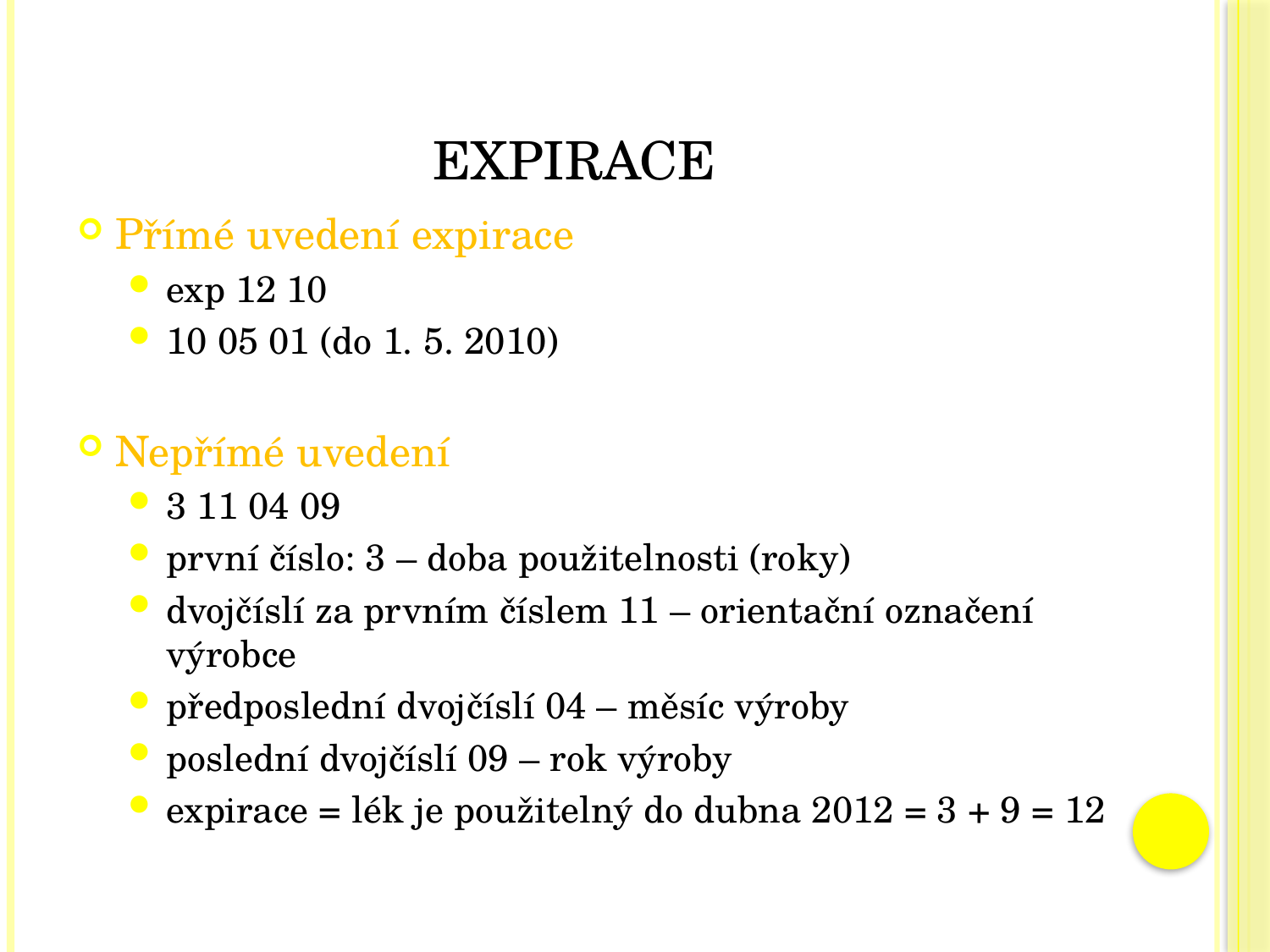

# Expirace
Přímé uvedení expirace
exp 12 10
10 05 01 (do 1. 5. 2010)

Nepřímé uvedení
3 11 04 09
první číslo: 3 – doba použitelnosti (roky)
dvojčíslí za prvním číslem 11 – orientační označení výrobce
předposlední dvojčíslí 04 – měsíc výroby
poslední dvojčíslí 09 – rok výroby
expirace = lék je použitelný do dubna 2012 = 3 + 9 = 12